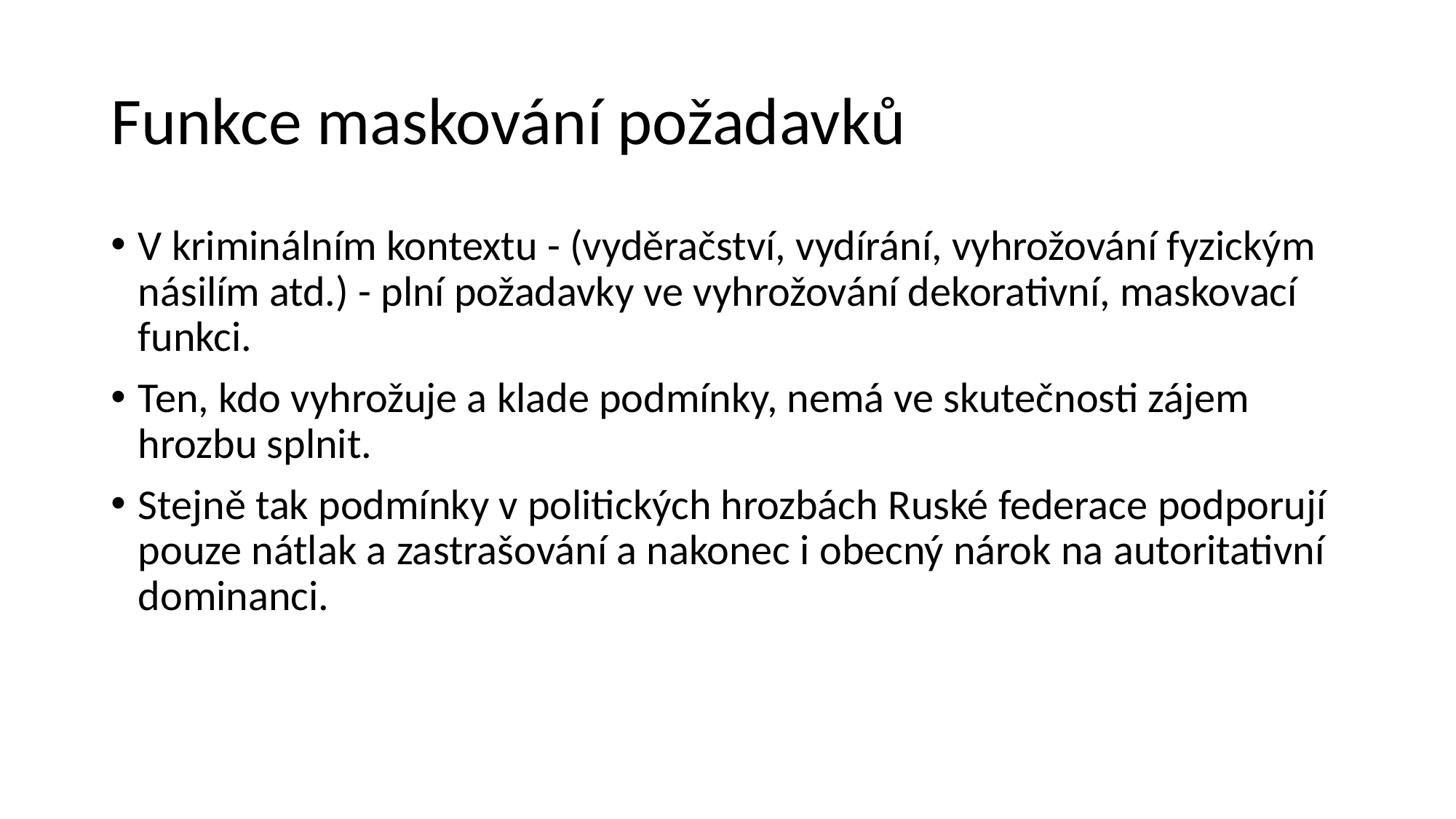

# Funkce maskování požadavků
V kriminálním kontextu - (vyděračství, vydírání, vyhrožování fyzickým násilím atd.) - plní požadavky ve vyhrožování dekorativní, maskovací funkci.
Ten, kdo vyhrožuje a klade podmínky, nemá ve skutečnosti zájem hrozbu splnit.
Stejně tak podmínky v politických hrozbách Ruské federace podporují pouze nátlak a zastrašování a nakonec i obecný nárok na autoritativní dominanci.